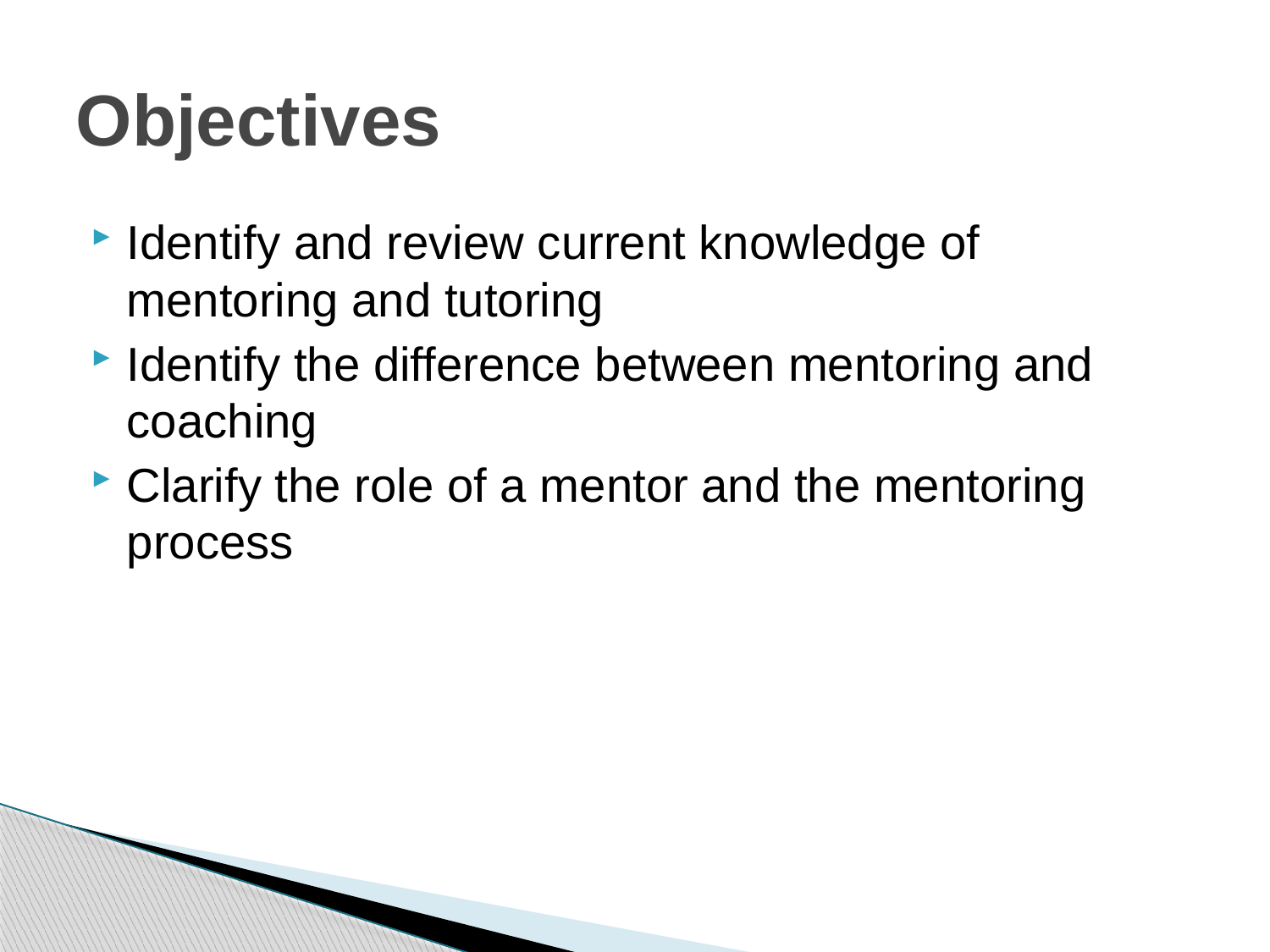

# Objectives
Identify and review current knowledge of mentoring and tutoring
Identify the difference between mentoring and coaching
Clarify the role of a mentor and the mentoring process